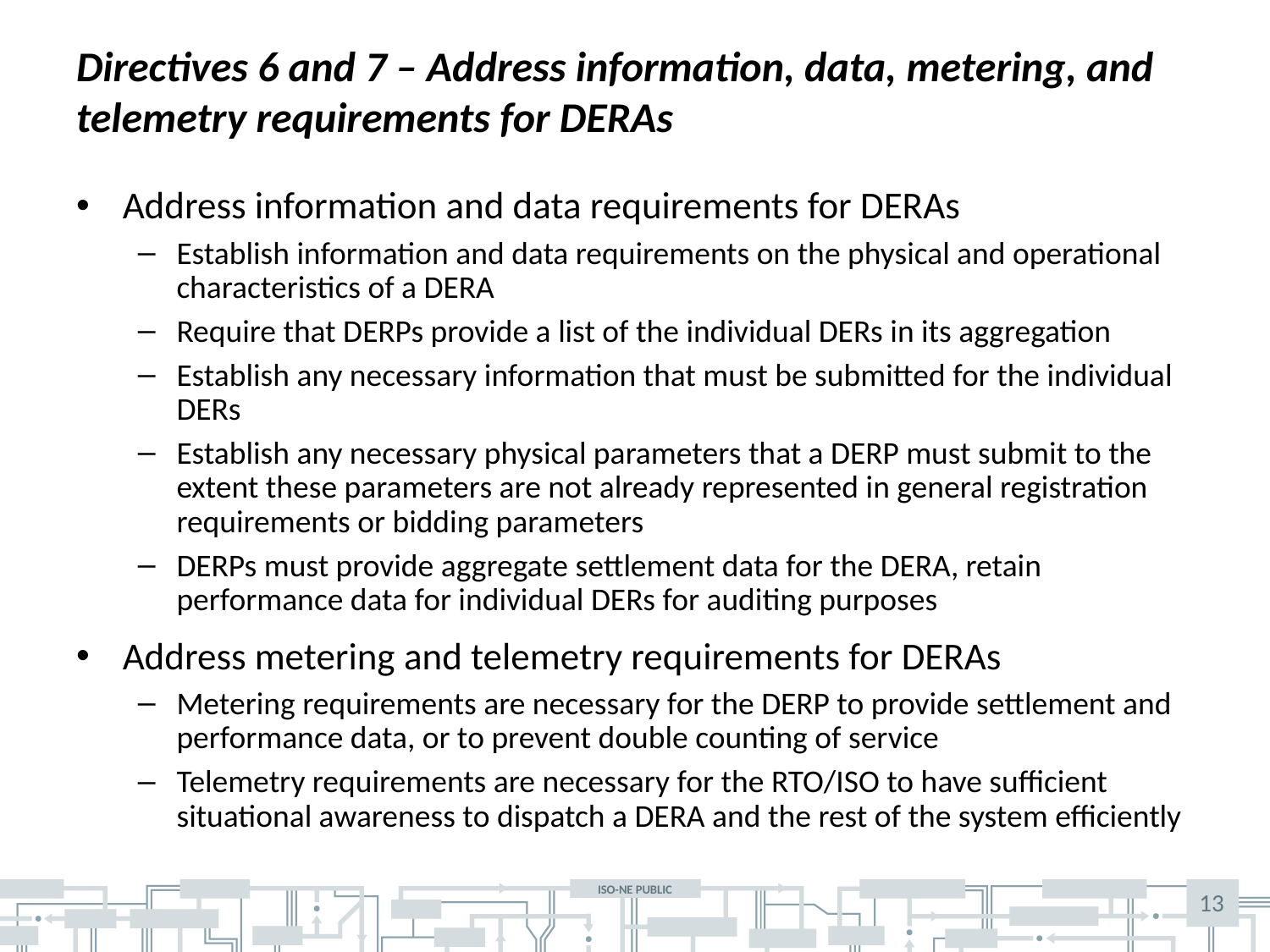

# Directives 6 and 7 – Address information, data, metering, and telemetry requirements for DERAs
Address information and data requirements for DERAs
Establish information and data requirements on the physical and operational characteristics of a DERA
Require that DERPs provide a list of the individual DERs in its aggregation
Establish any necessary information that must be submitted for the individual DERs
Establish any necessary physical parameters that a DERP must submit to the extent these parameters are not already represented in general registration requirements or bidding parameters
DERPs must provide aggregate settlement data for the DERA, retain performance data for individual DERs for auditing purposes
Address metering and telemetry requirements for DERAs
Metering requirements are necessary for the DERP to provide settlement and performance data, or to prevent double counting of service
Telemetry requirements are necessary for the RTO/ISO to have sufficient situational awareness to dispatch a DERA and the rest of the system efficiently
13